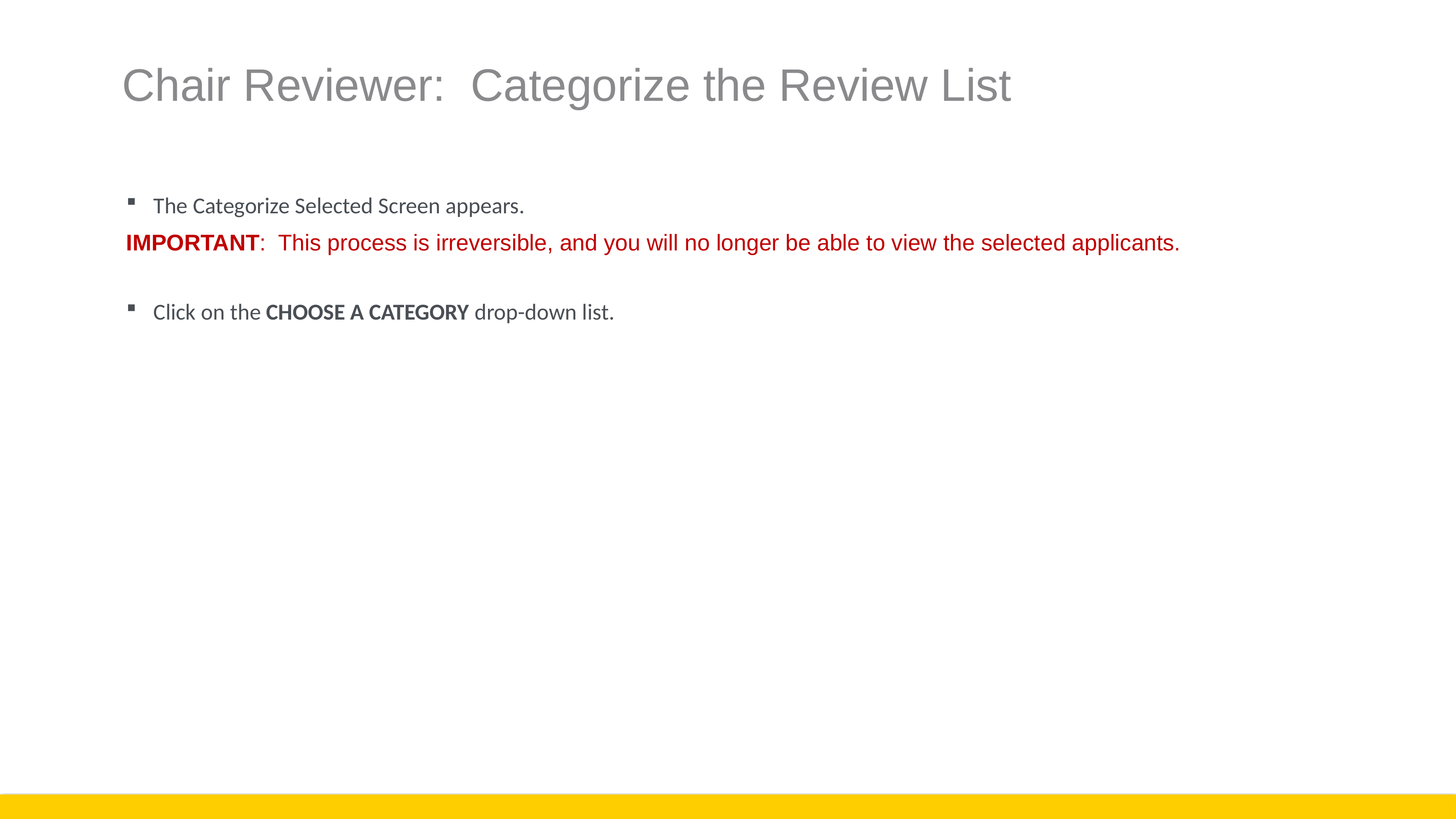

Chair Reviewer:  Categorize the Review List
The Categorize Selected Screen appears.
IMPORTANT:  This process is irreversible, and you will no longer be able to view the selected applicants.

Click on the CHOOSE A CATEGORY drop-down list.